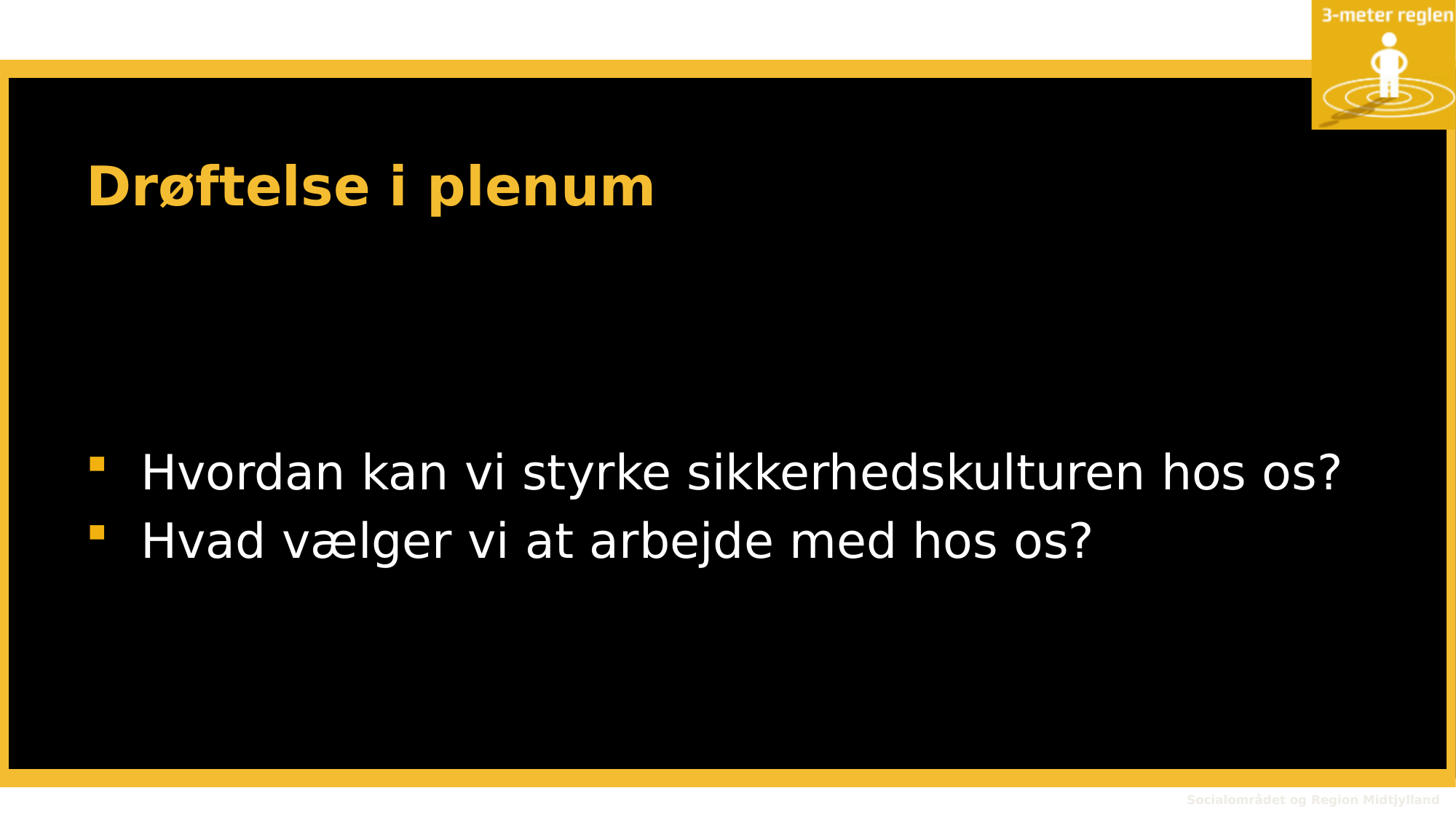

# Drøftelse i plenum
Hvordan kan vi styrke sikkerhedskulturen hos os?
Hvad vælger vi at arbejde med hos os?